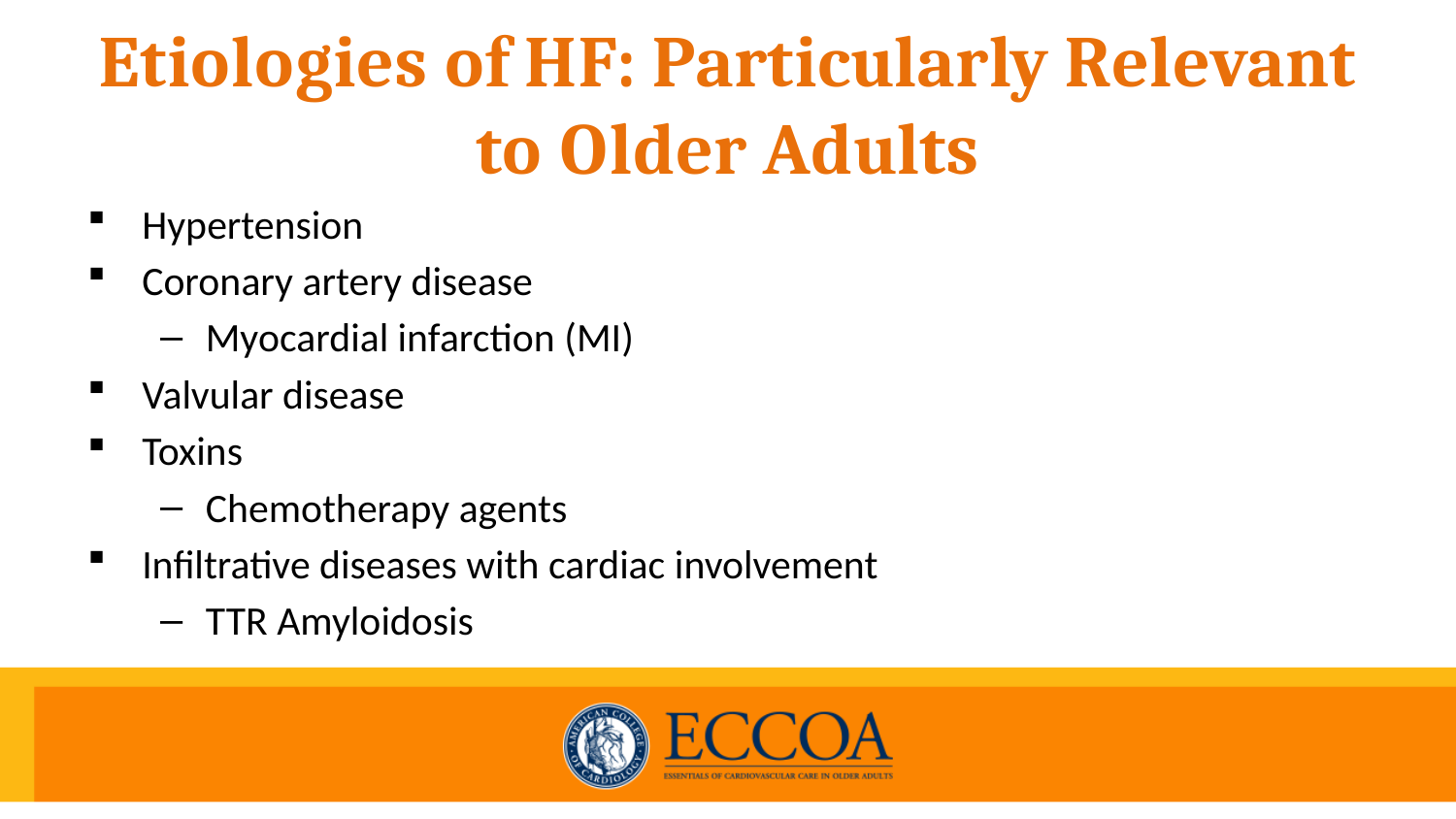

# Etiologies of HF: Particularly Relevant to Older Adults
Hypertension
Coronary artery disease
Myocardial infarction (MI)
Valvular disease
Toxins
Chemotherapy agents
Infiltrative diseases with cardiac involvement
TTR Amyloidosis